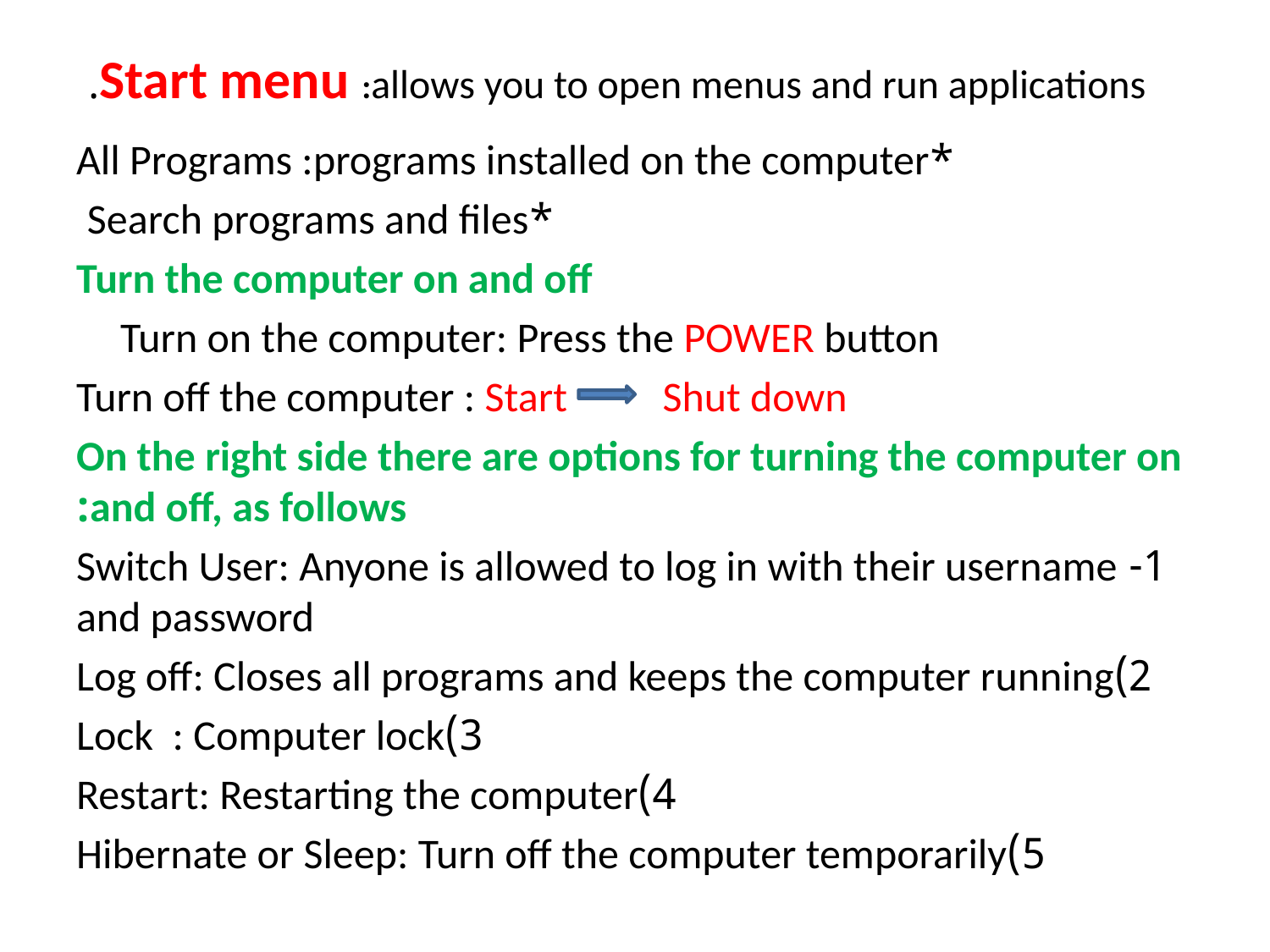

# Start menu :allows you to open menus and run applications.
 *All Programs :programs installed on the computer
*Search programs and files
Turn the computer on and off
Turn on the computer: Press the POWER button
Turn off the computer : Start          Shut down
On the right side there are options for turning the computer on and off, as follows:
1- Switch User: Anyone is allowed to log in with their username and password
2)Log off: Closes all programs and keeps the computer running
 3)Lock  : Computer lock
4)Restart: Restarting the computer
5)Hibernate or Sleep: Turn off the computer temporarily